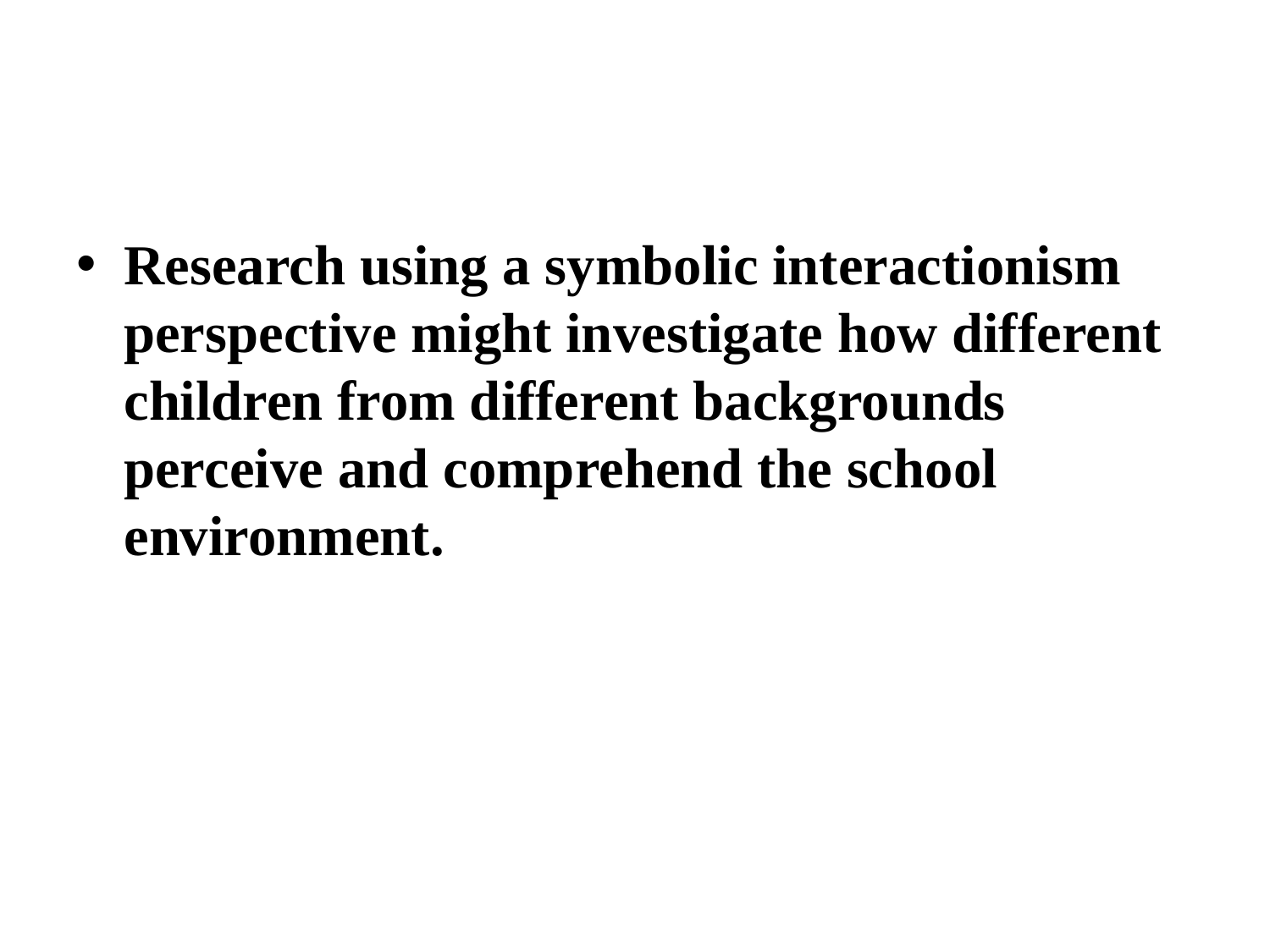

Research using a symbolic interactionism perspective might investigate how different children from different backgrounds perceive and comprehend the school environment.